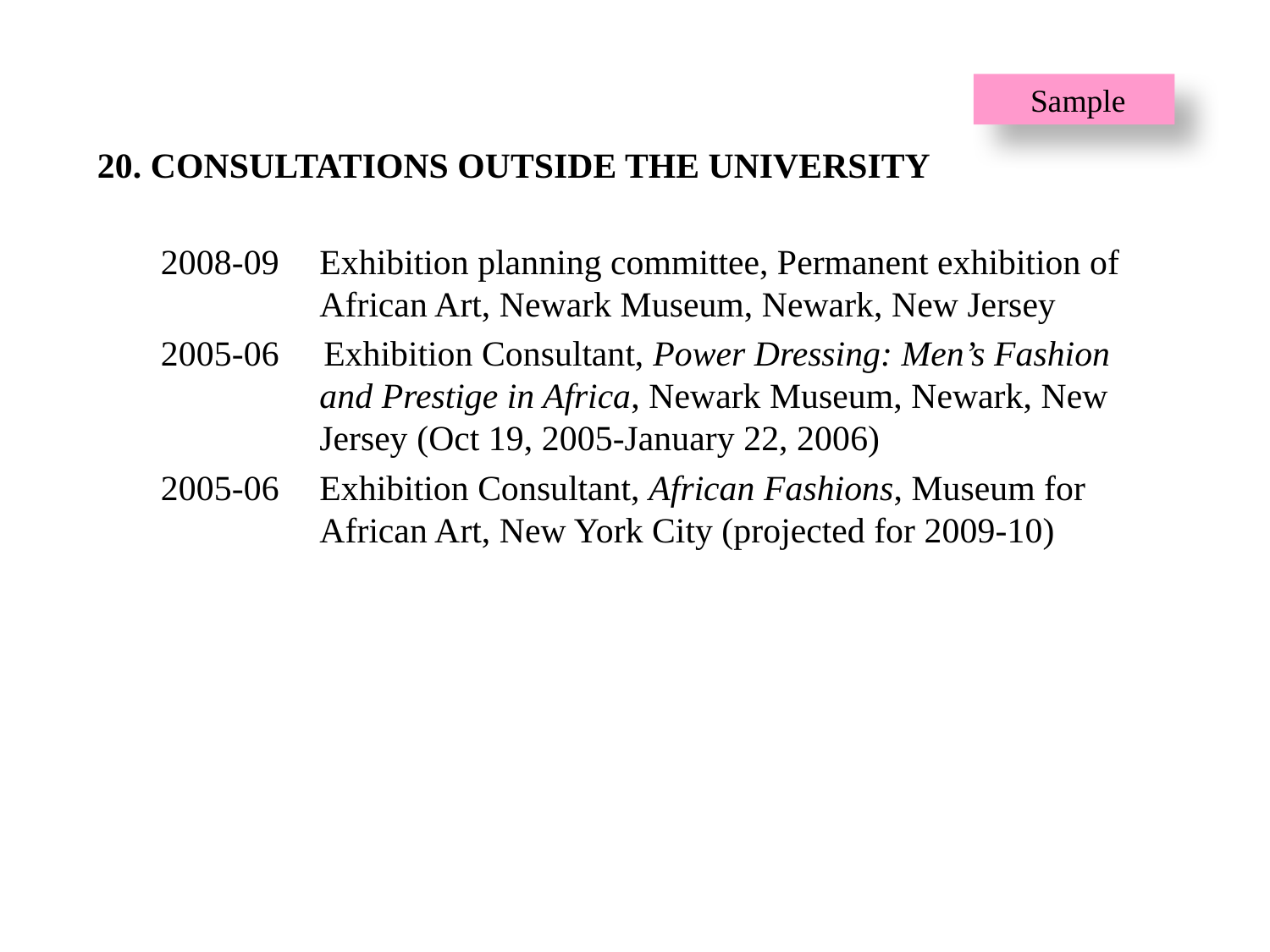

Sample
# 20. CONSULTATIONS OUTSIDE THE UNIVERSITY
2008-09	Exhibition planning committee, Permanent exhibition of African Art, Newark Museum, Newark, New Jersey
2005-06     Exhibition Consultant, Power Dressing: Men’s Fashion and Prestige in Africa, Newark Museum, Newark, New Jersey (Oct 19, 2005-January 22, 2006)
2005-06  	Exhibition Consultant, African Fashions, Museum for African Art, New York City (projected for 2009-10)